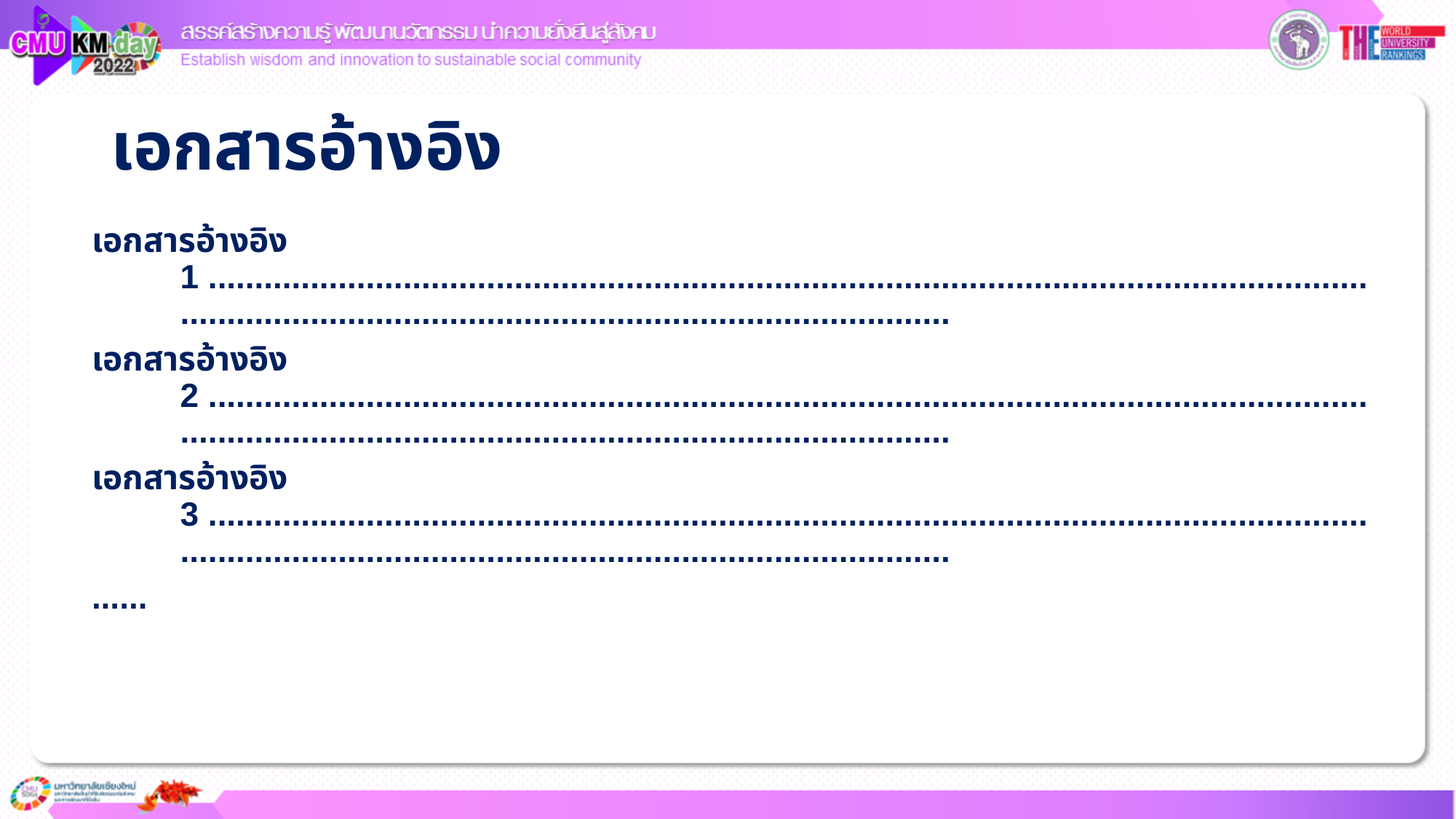

# เอกสารอ้างอิง
เอกสารอ้างอิง 1 .............................................................................................................................
...................................................................................
เอกสารอ้างอิง 2 .............................................................................................................................
...................................................................................
เอกสารอ้างอิง 3 .............................................................................................................................
...................................................................................
......